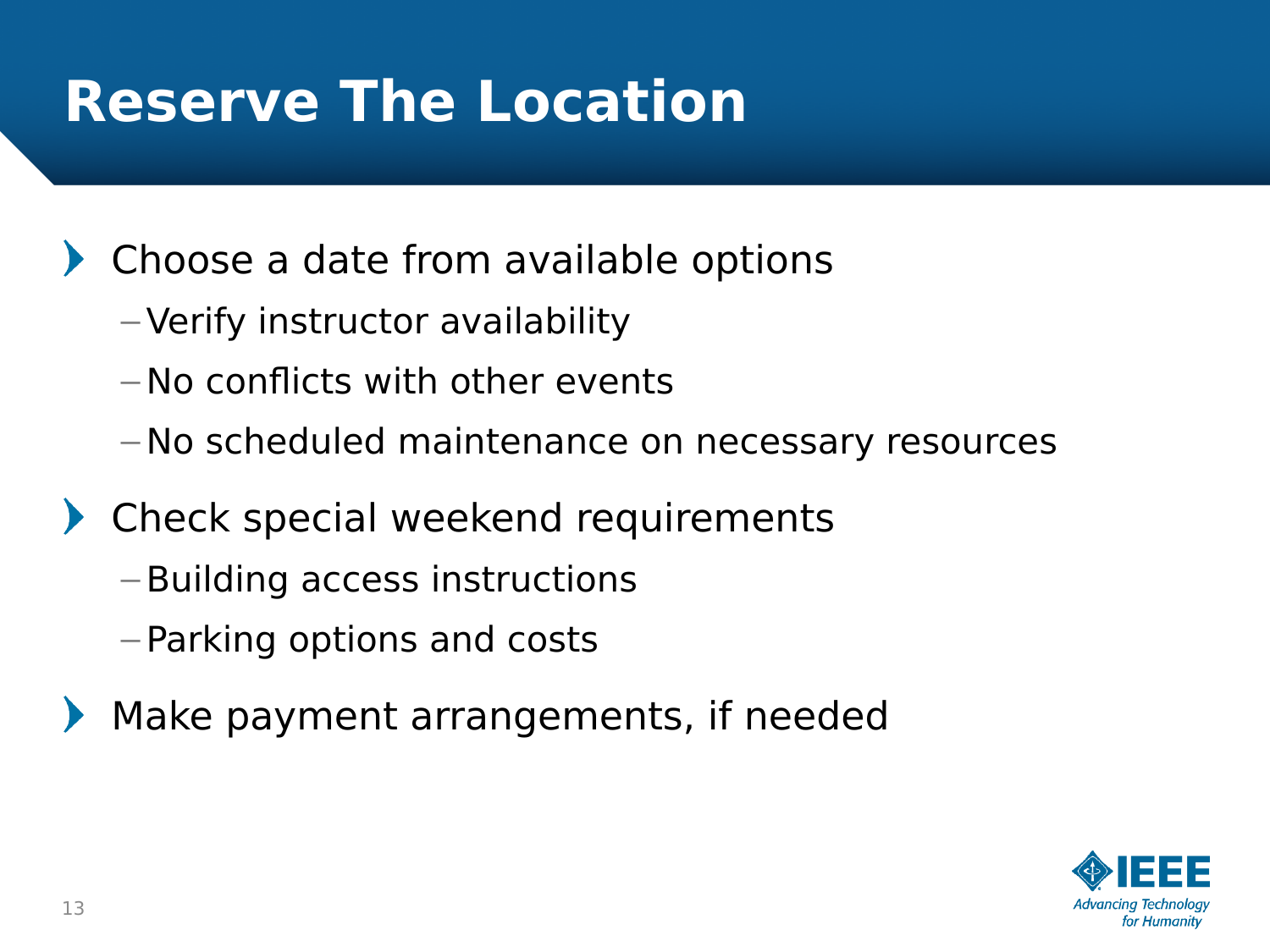

# Reserve The Location
Choose a date from available options
Verify instructor availability
No conflicts with other events
No scheduled maintenance on necessary resources
Check special weekend requirements
Building access instructions
Parking options and costs
Make payment arrangements, if needed
13